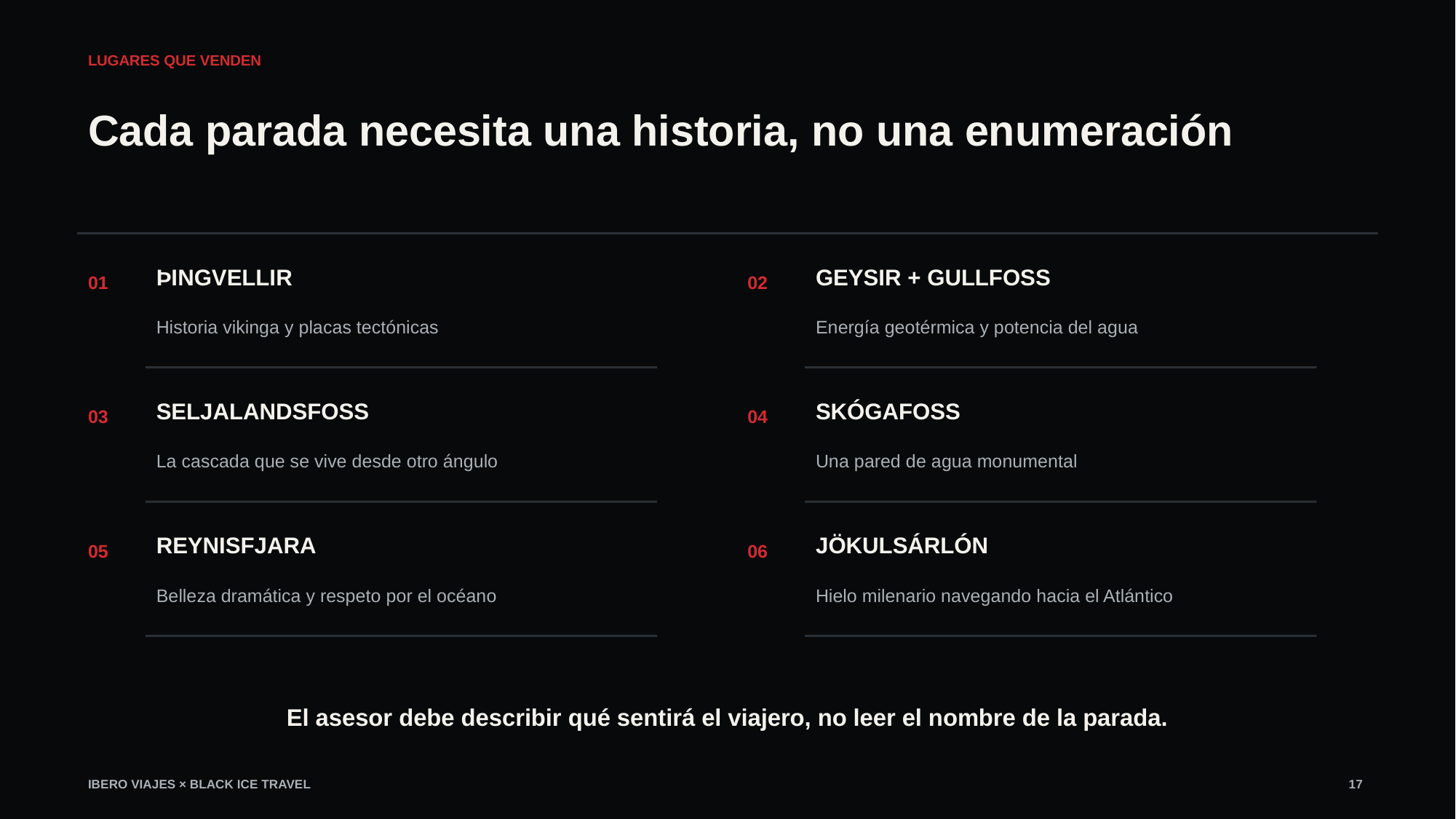

LUGARES QUE VENDEN
Cada parada necesita una historia, no una enumeración

ÞINGVELLIR
GEYSIR + GULLFOSS
01
02
Historia vikinga y placas tectónicas
Energía geotérmica y potencia del agua

SELJALANDSFOSS
SKÓGAFOSS
03
04
La cascada que se vive desde otro ángulo
Una pared de agua monumental

REYNISFJARA
JÖKULSÁRLÓN
05
06
Belleza dramática y respeto por el océano
Hielo milenario navegando hacia el Atlántico

El asesor debe describir qué sentirá el viajero, no leer el nombre de la parada.
IBERO VIAJES × BLACK ICE TRAVEL
17